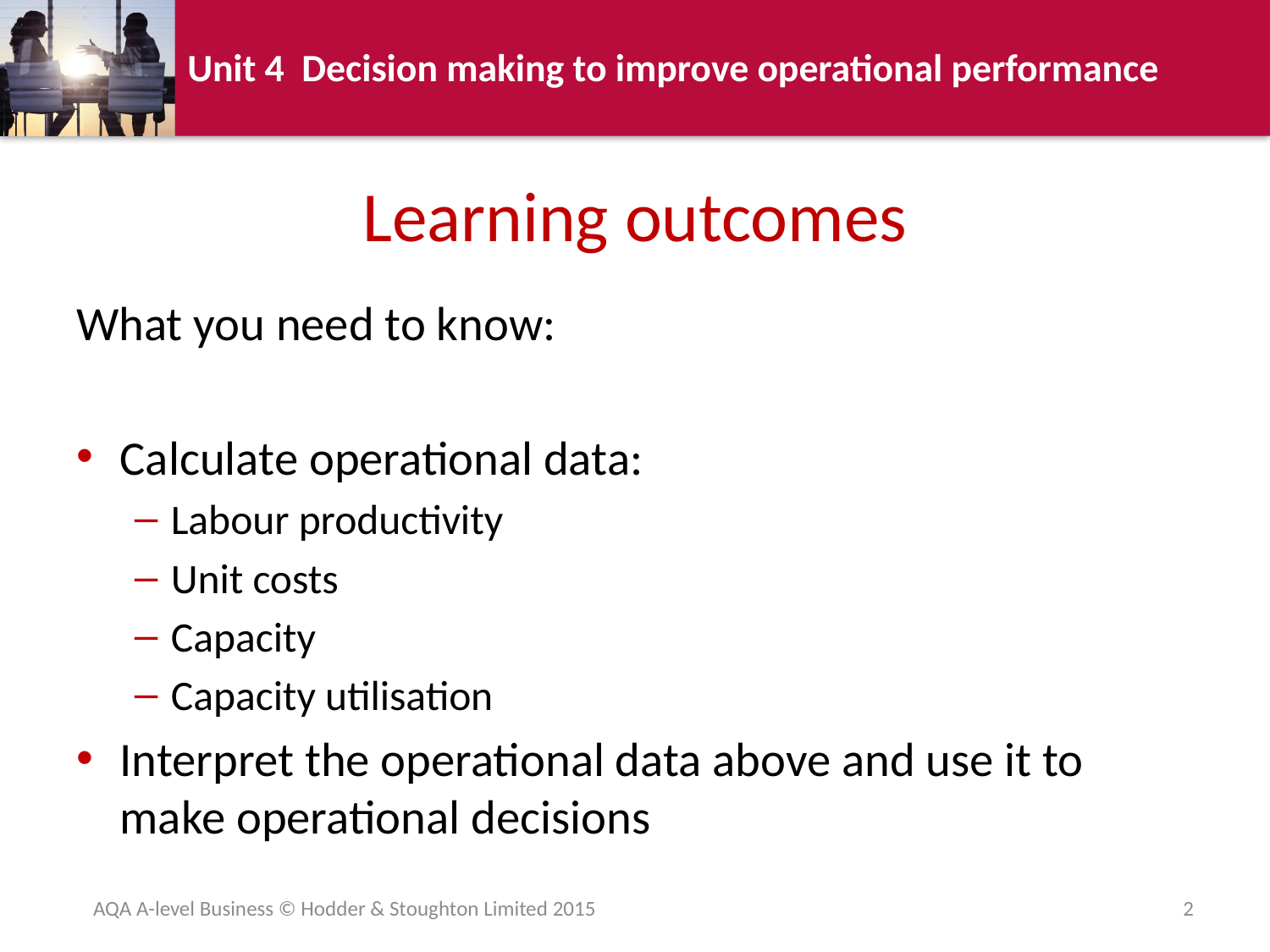

# Learning outcomes
What you need to know:

Calculate operational data:
Labour productivity
Unit costs
Capacity
Capacity utilisation
Interpret the operational data above and use it to make operational decisions
AQA A-level Business © Hodder & Stoughton Limited 2015
2